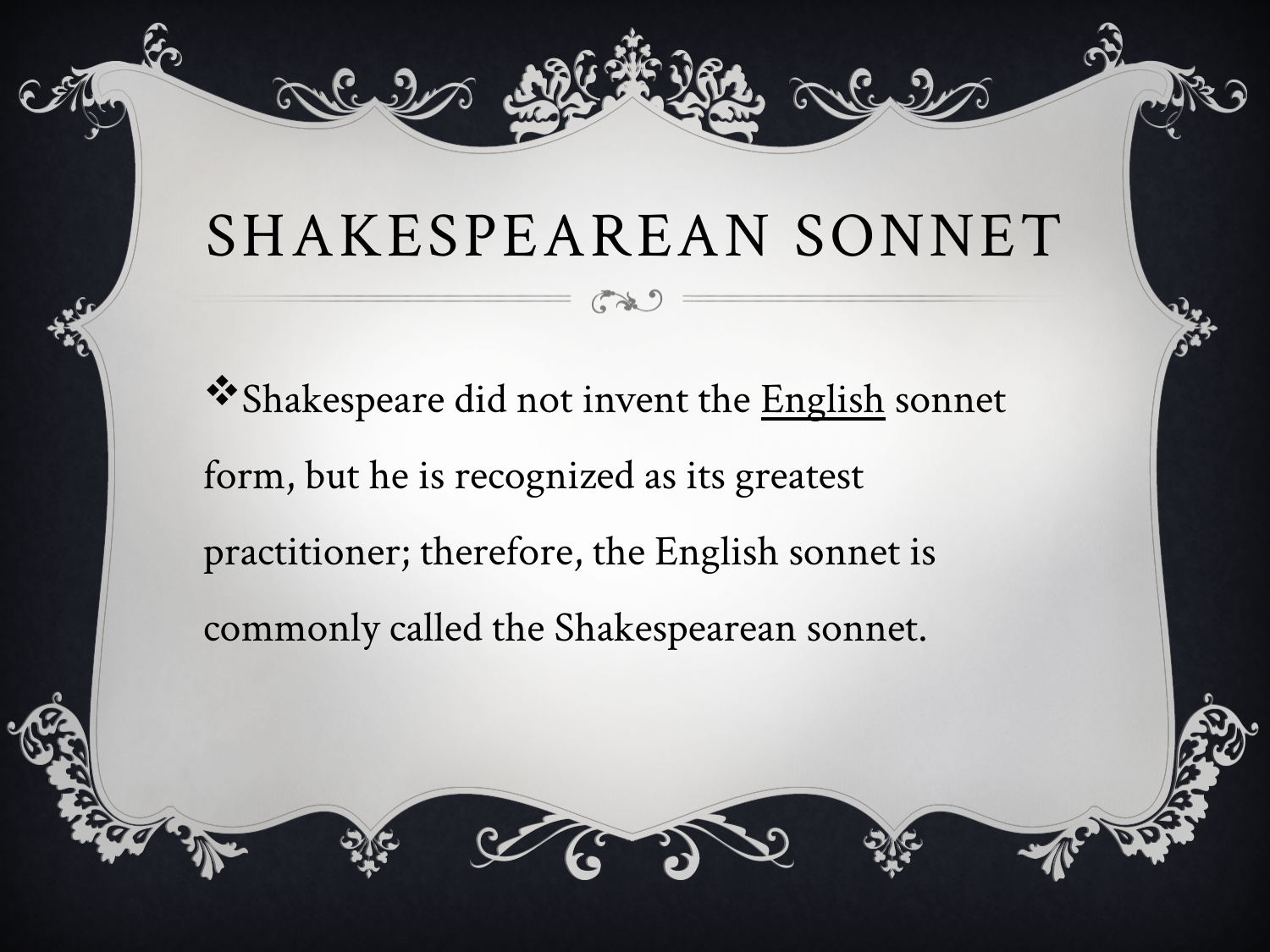

# Shakespearean Sonnet
Shakespeare did not invent the English sonnet form, but he is recognized as its greatest practitioner; therefore, the English sonnet is commonly called the Shakespearean sonnet.